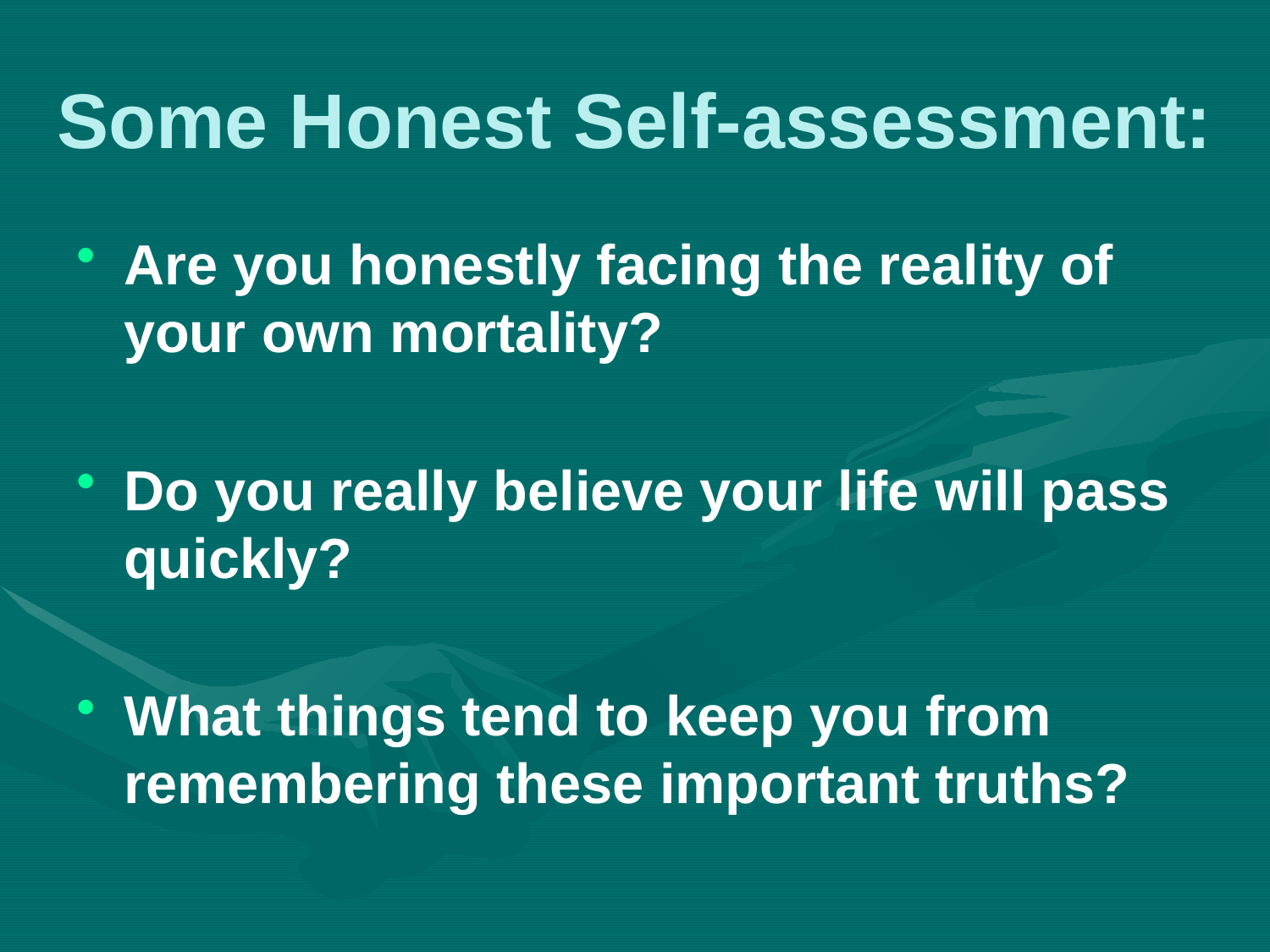

# Some Honest Self-assessment:
Are you honestly facing the reality of your own mortality?

Do you really believe your life will pass quickly?

What things tend to keep you from remembering these important truths?